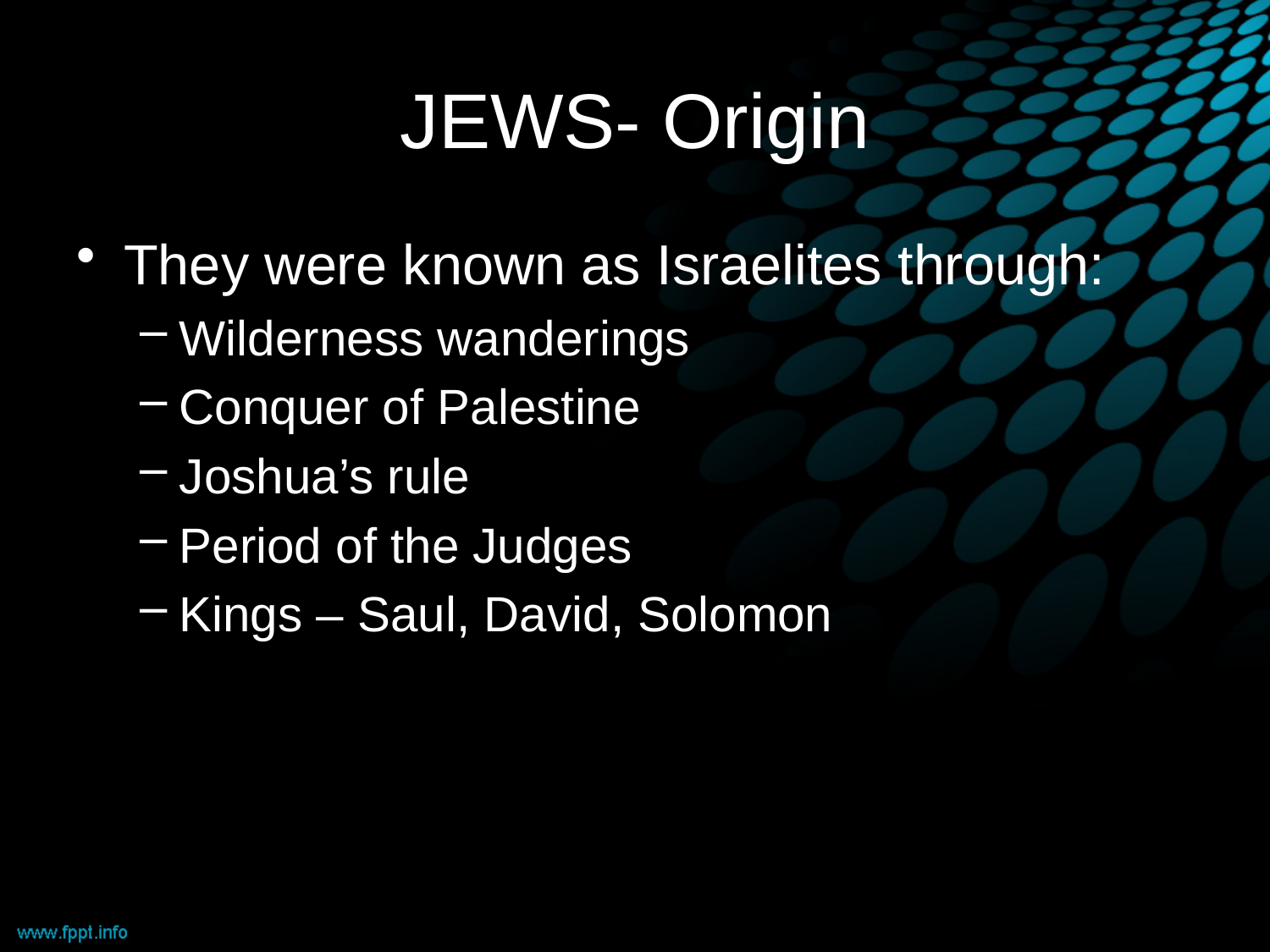

# JEWS- Origin
They were known as Israelites through:
Wilderness wanderings
Conquer of Palestine
Joshua’s rule
Period of the Judges
Kings – Saul, David, Solomon